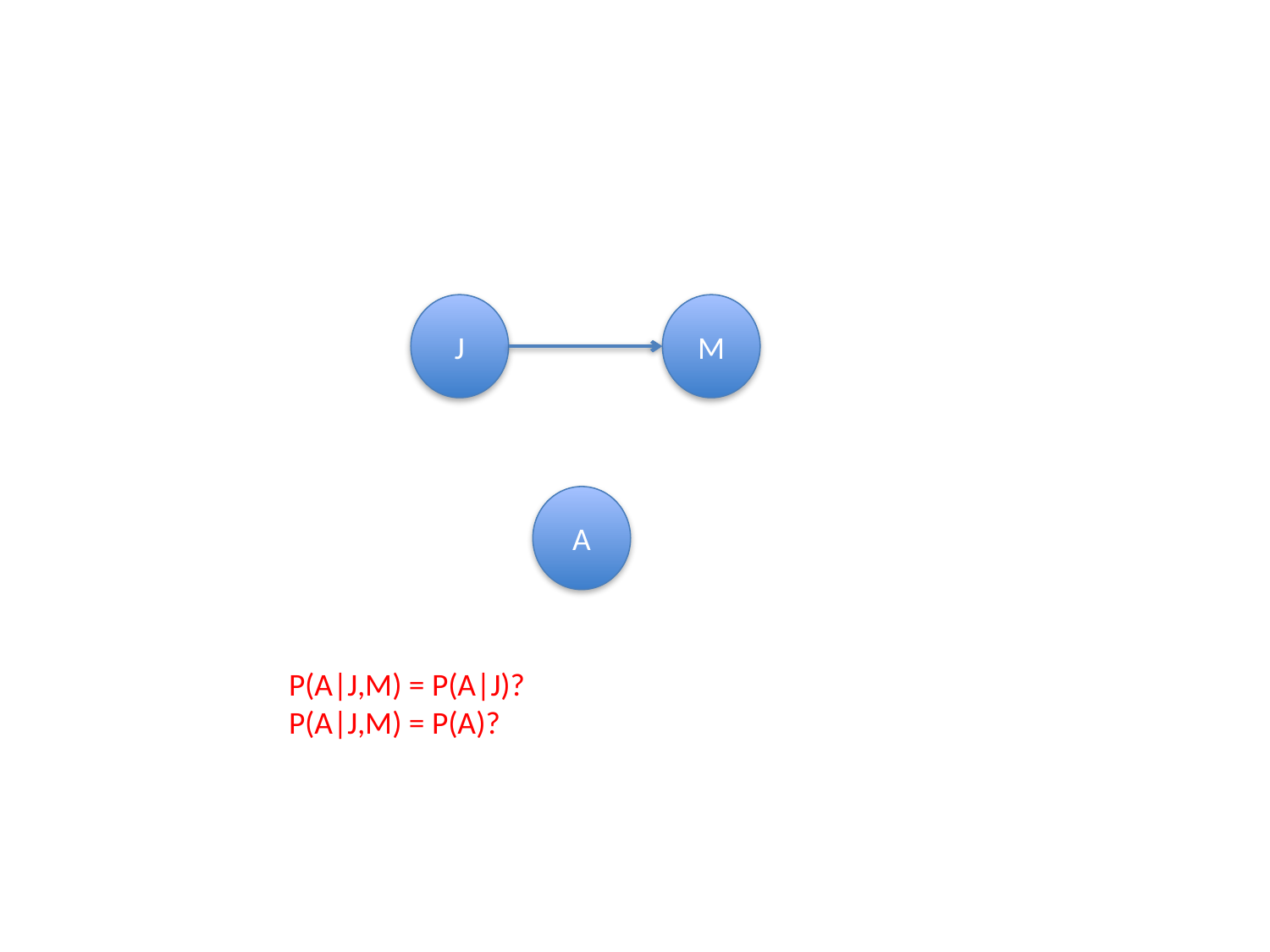

J
M
A
P(A|J,M) = P(A|J)?
P(A|J,M) = P(A)?